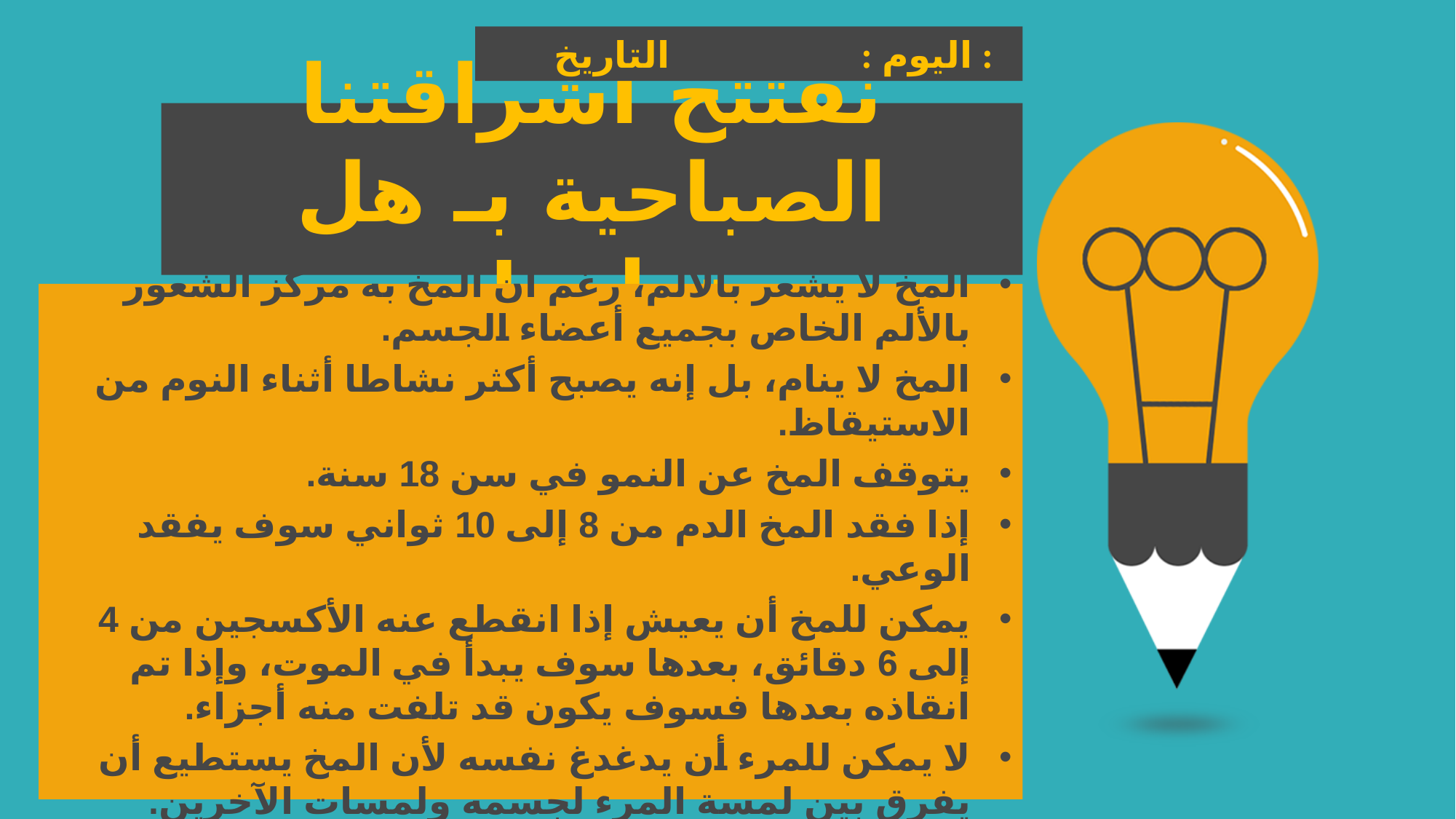

اليوم :                     التاريخ :
نفتتح اشراقتنا الصباحية بـ هل تعلم !
المخ لا يشعر بالألم، رغم أن المخ به مركز الشعور بالألم الخاص بجميع أعضاء الجسم.
المخ لا ينام، بل إنه يصبح أكثر نشاطا أثناء النوم من الاستيقاظ.
يتوقف المخ عن النمو في سن 18 سنة.
إذا فقد المخ الدم من 8 إلى 10 ثواني سوف يفقد الوعي.
يمكن للمخ أن يعيش إذا انقطع عنه الأكسجين من 4 إلى 6 دقائق، بعدها سوف يبدأ في الموت، وإذا تم انقاذه بعدها فسوف يكون قد تلفت منه أجزاء.
لا يمكن للمرء أن يدغدغ نفسه لأن المخ يستطيع أن يفرق بين لمسة المرء لجسمه ولمسات الآخرين.
تعريب، وتغيير اتجاه العرض من اليمين إلى الشمال، واضافة الحركات التفاعلية من قبل موقع بوربوينت بالعربي www.ArabPPT.com